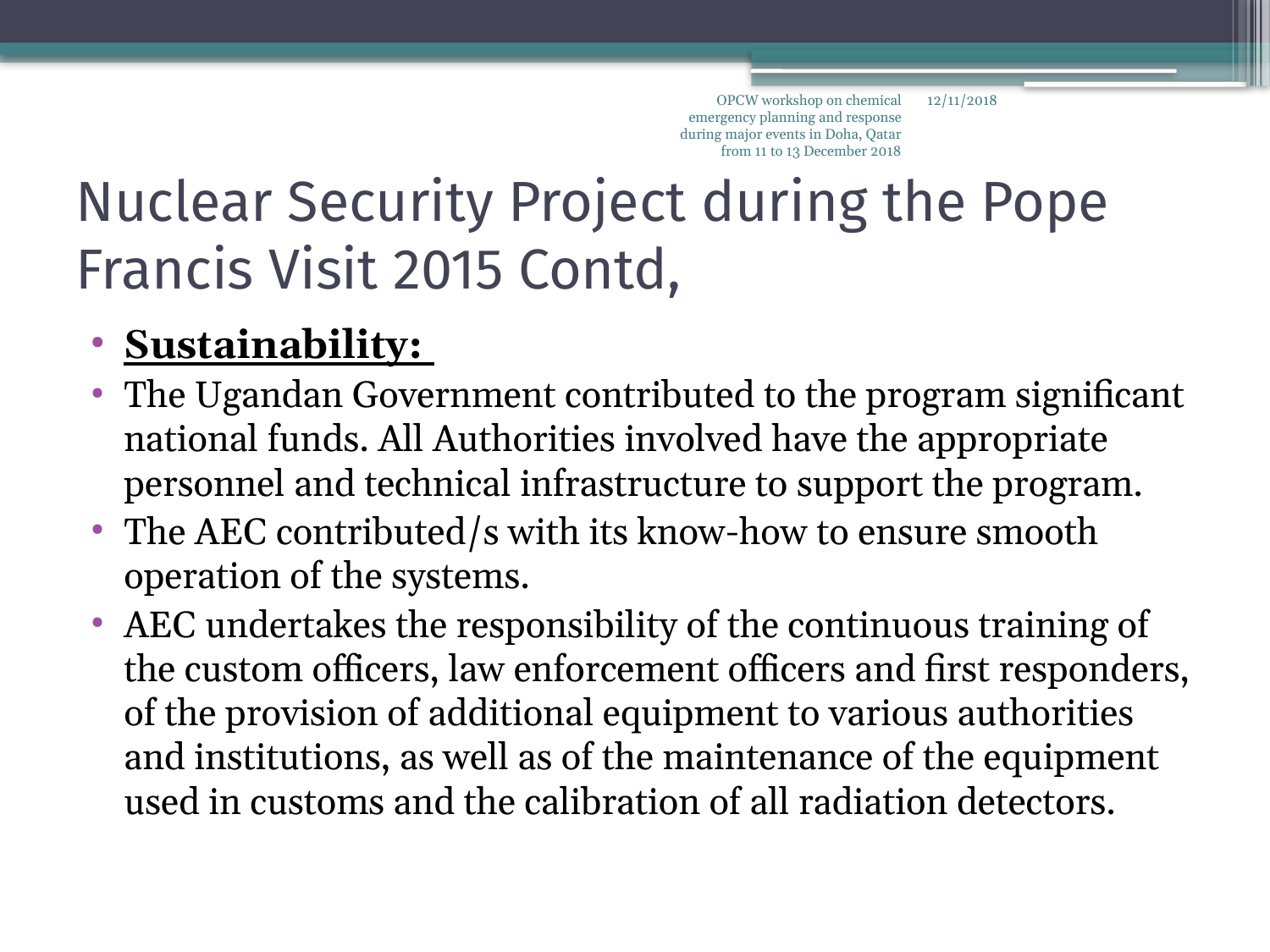

OPCW workshop on chemical emergency planning and response during major events in Doha, Qatar from 11 to 13 December 2018
12/11/2018
# Nuclear Security Project during the Pope Francis Visit 2015 Contd,
Sustainability:
The Ugandan Government contributed to the program significant national funds. All Authorities involved have the appropriate personnel and technical infrastructure to support the program.
The AEC contributed/s with its know-how to ensure smooth operation of the systems.
AEC undertakes the responsibility of the continuous training of the custom officers, law enforcement officers and first responders, of the provision of additional equipment to various authorities and institutions, as well as of the maintenance of the equipment used in customs and the calibration of all radiation detectors.